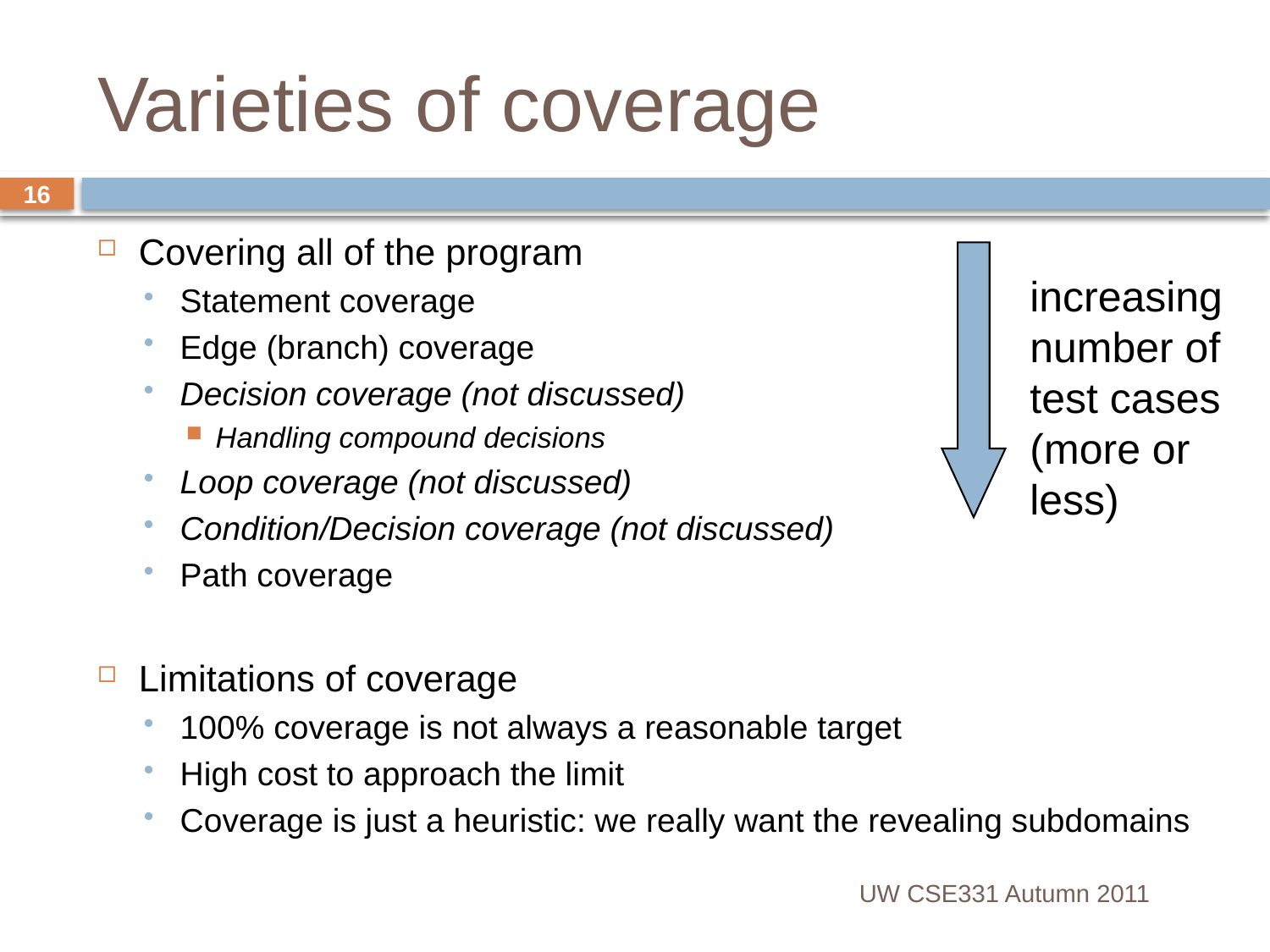

# Varieties of coverage
16
Covering all of the program
Statement coverage
Edge (branch) coverage
Decision coverage (not discussed)
Handling compound decisions
Loop coverage (not discussed)
Condition/Decision coverage (not discussed)
Path coverage

Limitations of coverage
100% coverage is not always a reasonable target
High cost to approach the limit
Coverage is just a heuristic: we really want the revealing subdomains

increasing
number of
test cases
(more or
less)
UW CSE331 Autumn 2011